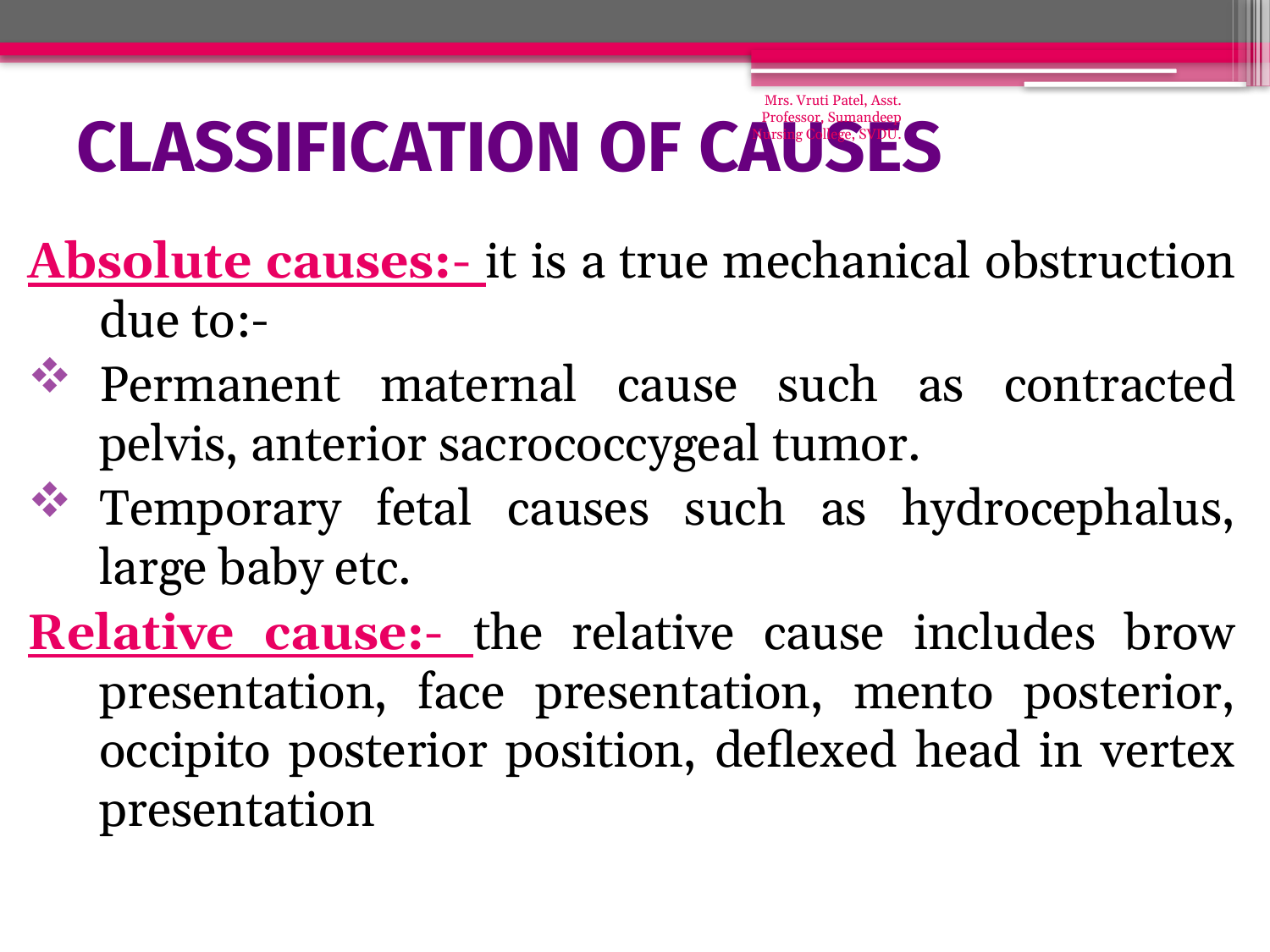

# Classification of causes
Mrs. Vruti Patel, Asst. Professor, Sumandeep Nursing College, SVDU.
Absolute causes:- it is a true mechanical obstruction due to:-
Permanent maternal cause such as contracted pelvis, anterior sacrococcygeal tumor.
Temporary fetal causes such as hydrocephalus, large baby etc.
Relative cause:- the relative cause includes brow presentation, face presentation, mento posterior, occipito posterior position, deflexed head in vertex presentation